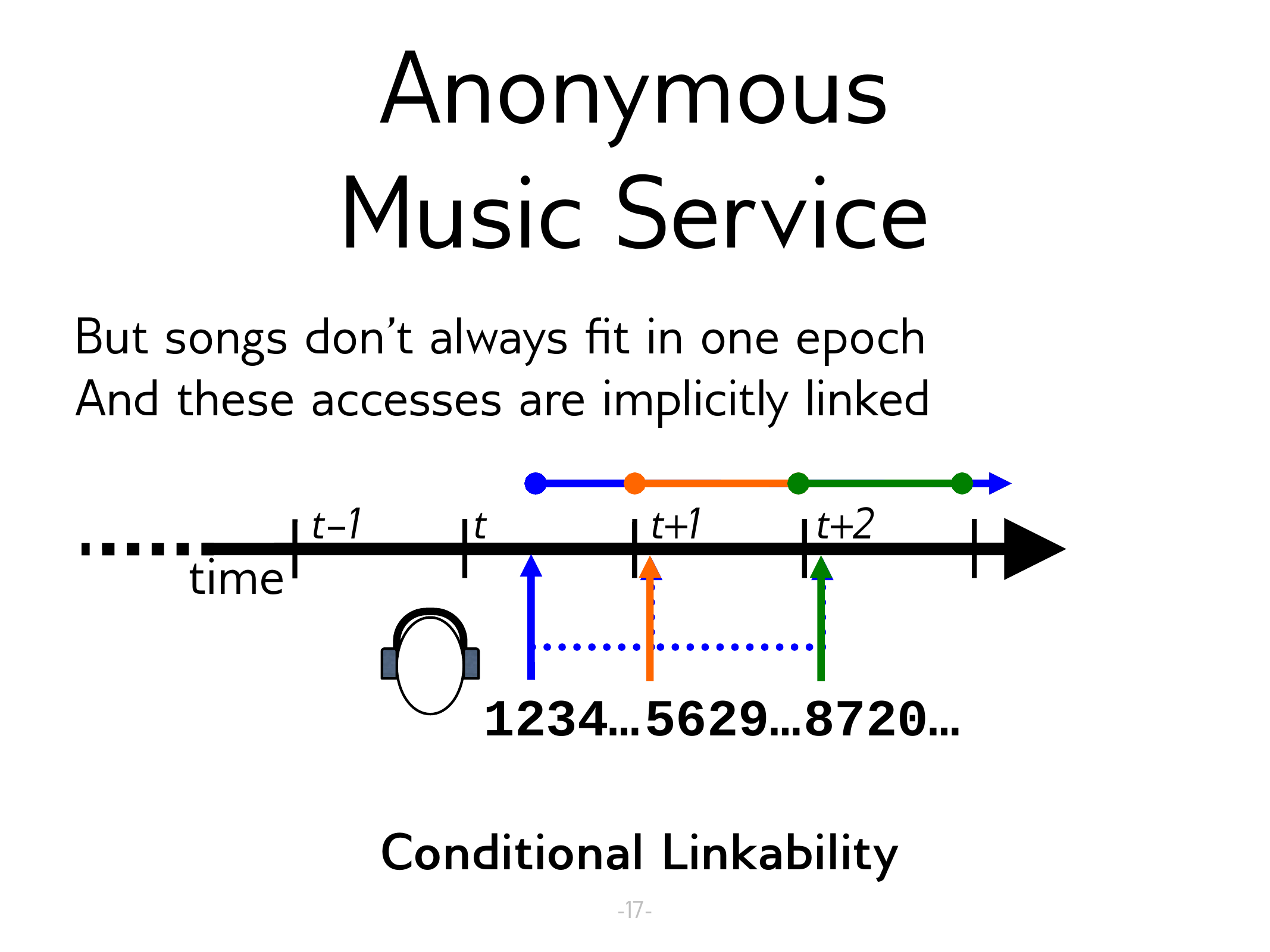

# Anonymous Music Service
But songs don’t always fit in one epoch
And these accesses are implicitly linked

t–1
t
t+1
t+2

time

1234…
5629…
8720…
Conditional Linkability